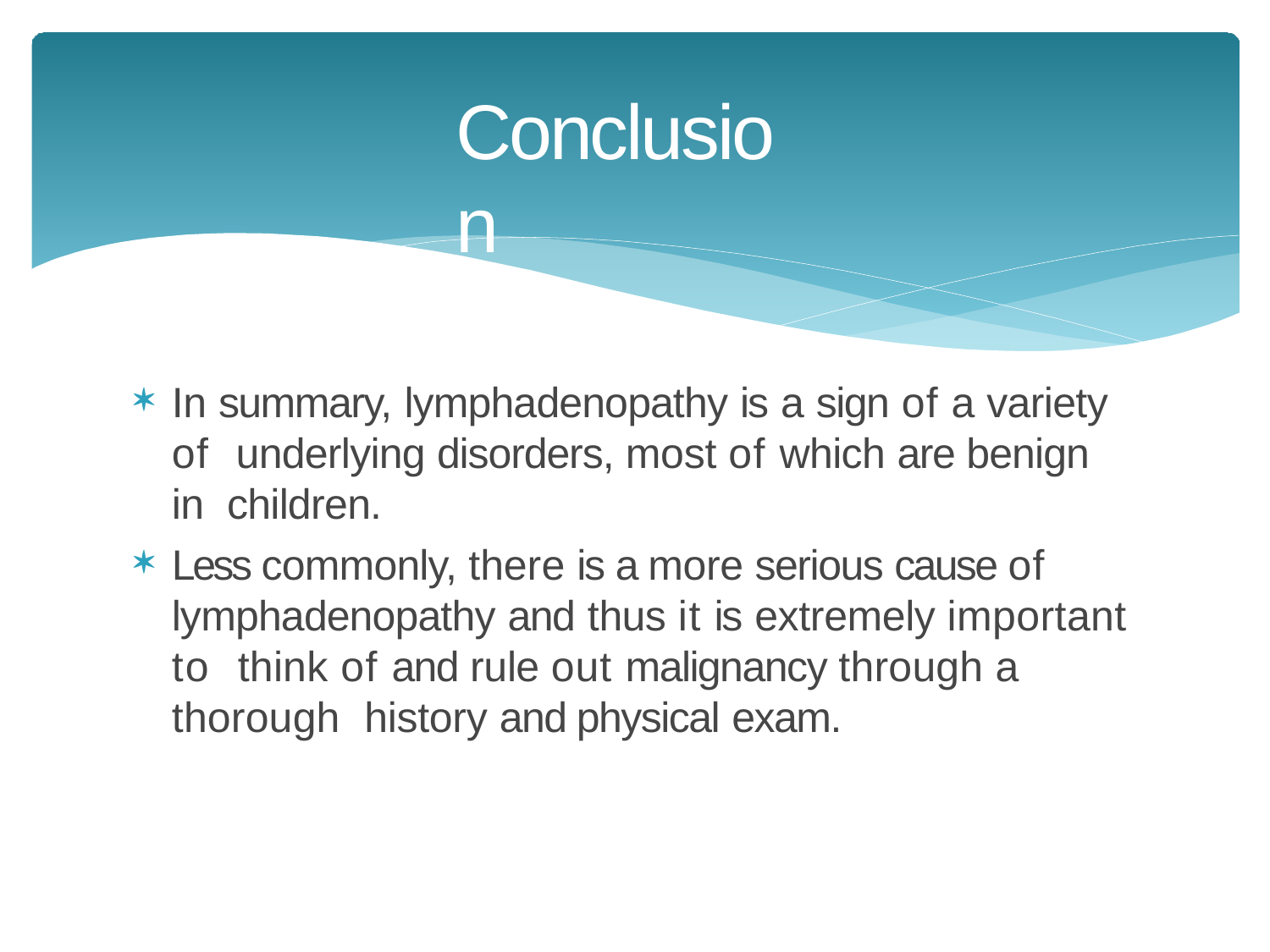

# Conclusion
In summary, lymphadenopathy is a sign of a variety of  underlying disorders, most of which are benign in  children.
Less commonly, there is a more serious cause of  lymphadenopathy and thus it is extremely important to  think of and rule out malignancy through a thorough  history and physical exam.